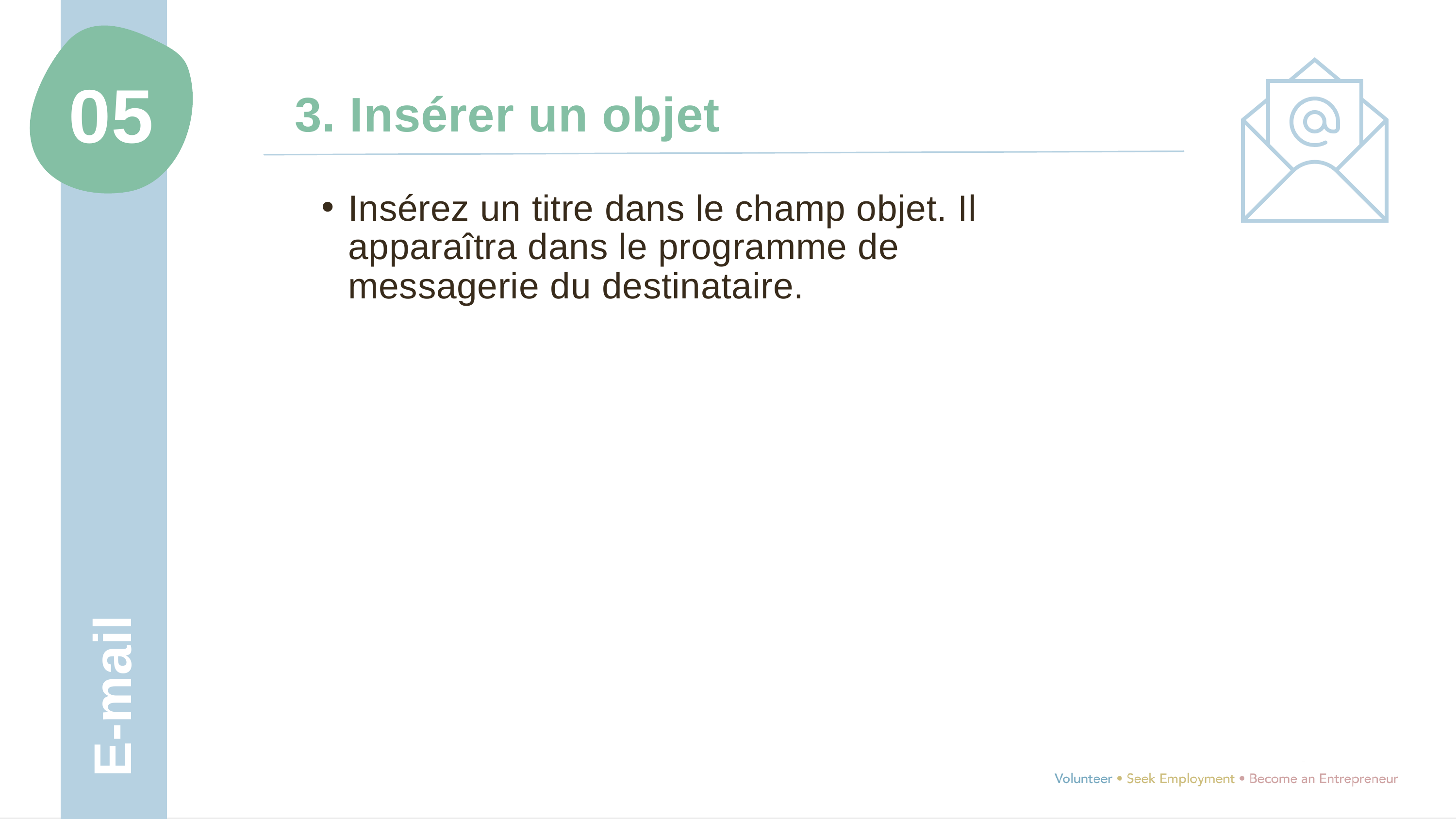

05
3. Insérer un objet

Insérez un titre dans le champ objet. Il apparaîtra dans le programme de messagerie du destinataire.

E-mail